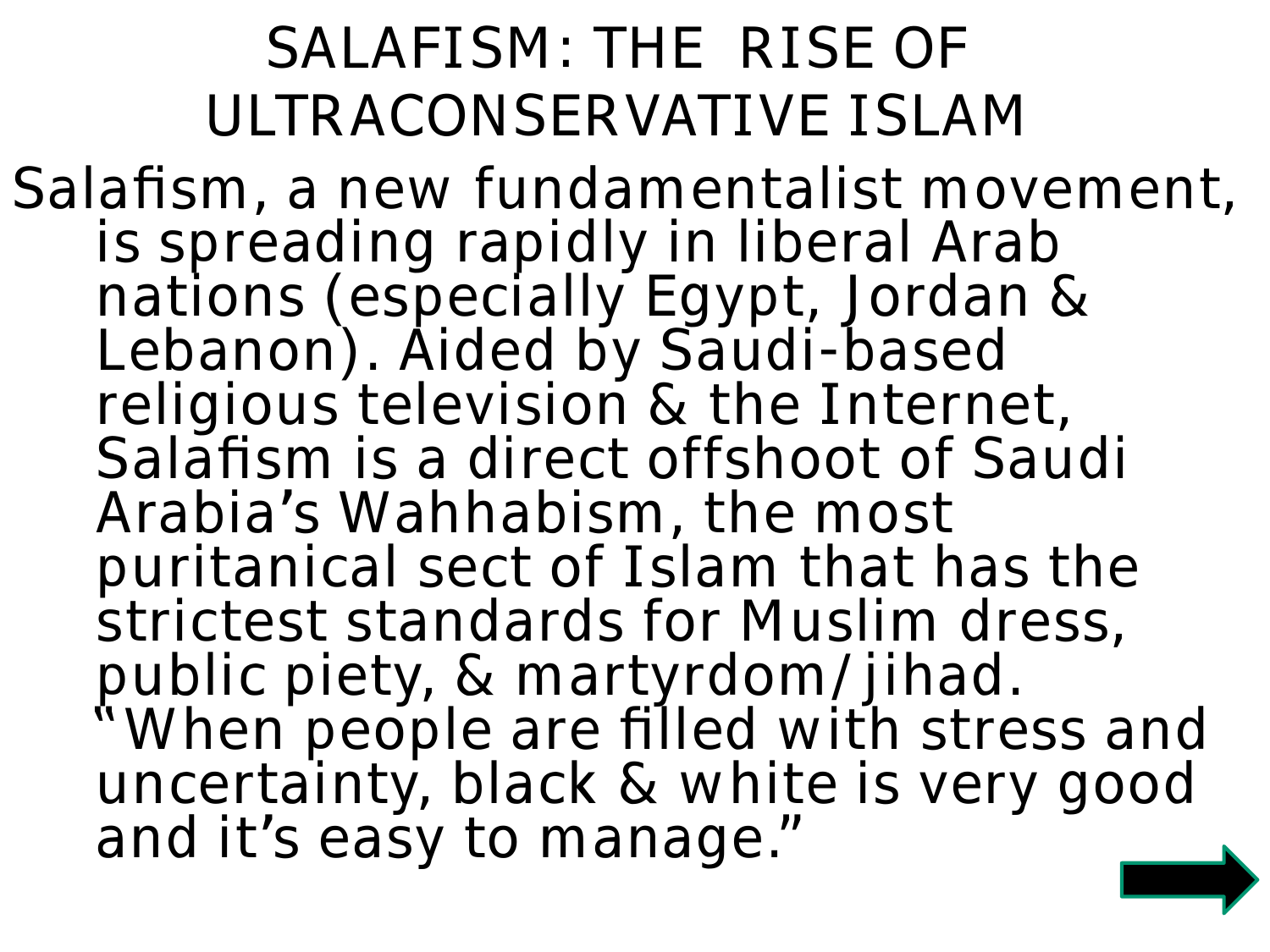

# SALAFISM: THE  RISE OF ULTRACONSERVATIVE ISLAM
Salafism, a new fundamentalist movement, is spreading rapidly in liberal Arab nations (especially Egypt, Jordan & Lebanon). Aided by Saudi-based religious television & the Internet, Salafism is a direct offshoot of Saudi Arabia’s Wahhabism, the most puritanical sect of Islam that has the strictest standards for Muslim dress, public piety, & martyrdom/jihad.   “When people are filled with stress and uncertainty, black & white is very good and it’s easy to manage.”